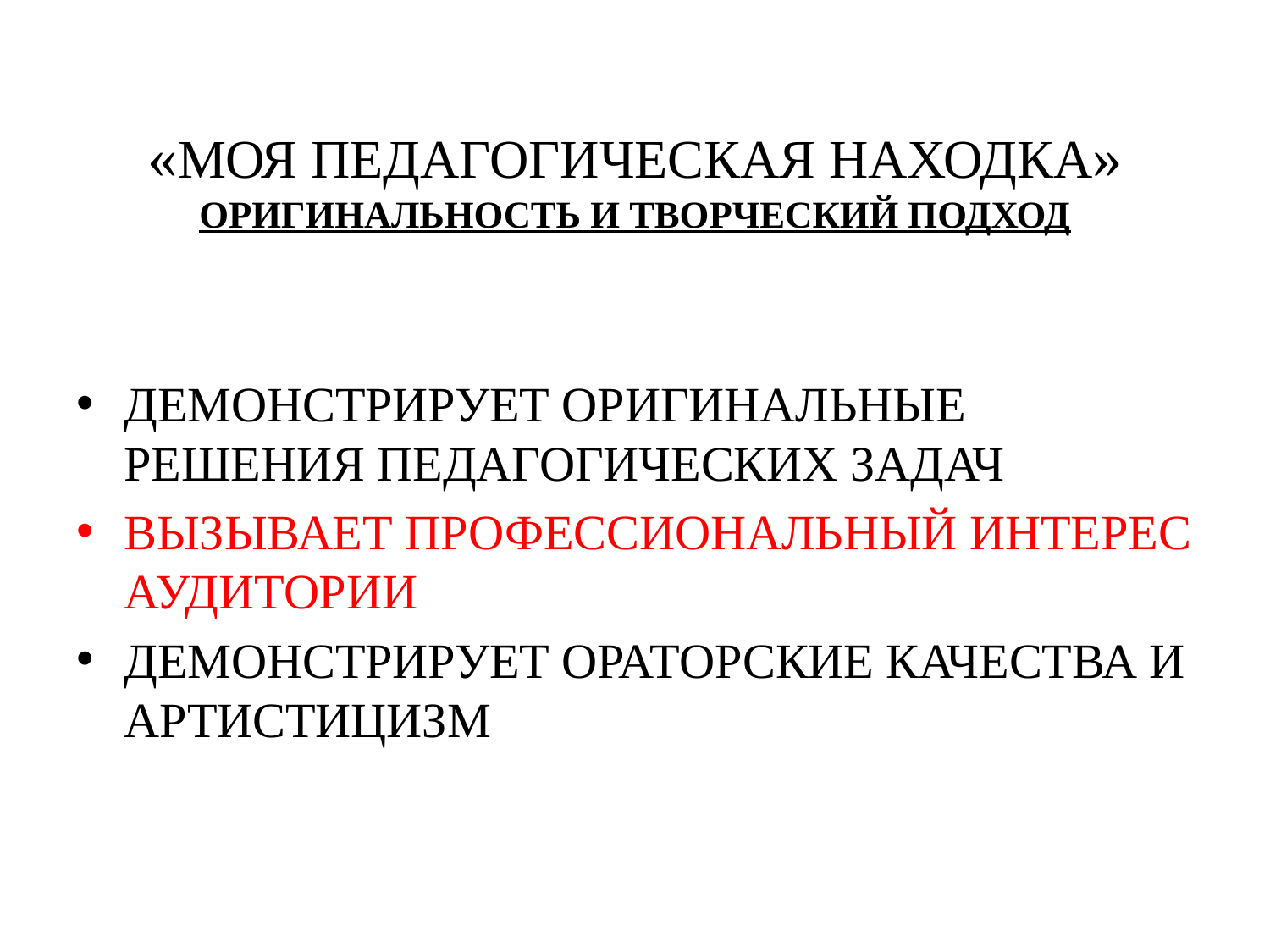

# «МОЯ ПЕДАГОГИЧЕСКАЯ НАХОДКА» ОРИГИНАЛЬНОСТЬ И ТВОРЧЕСКИЙ ПОДХОД
ДЕМОНСТРИРУЕТ ОРИГИНАЛЬНЫЕ РЕШЕНИЯ ПЕДАГОГИЧЕСКИХ ЗАДАЧ
ВЫЗЫВАЕТ ПРОФЕССИОНАЛЬНЫЙ ИНТЕРЕС АУДИТОРИИ
ДЕМОНСТРИРУЕТ ОРАТОРСКИЕ КАЧЕСТВА И АРТИСТИЦИЗМ